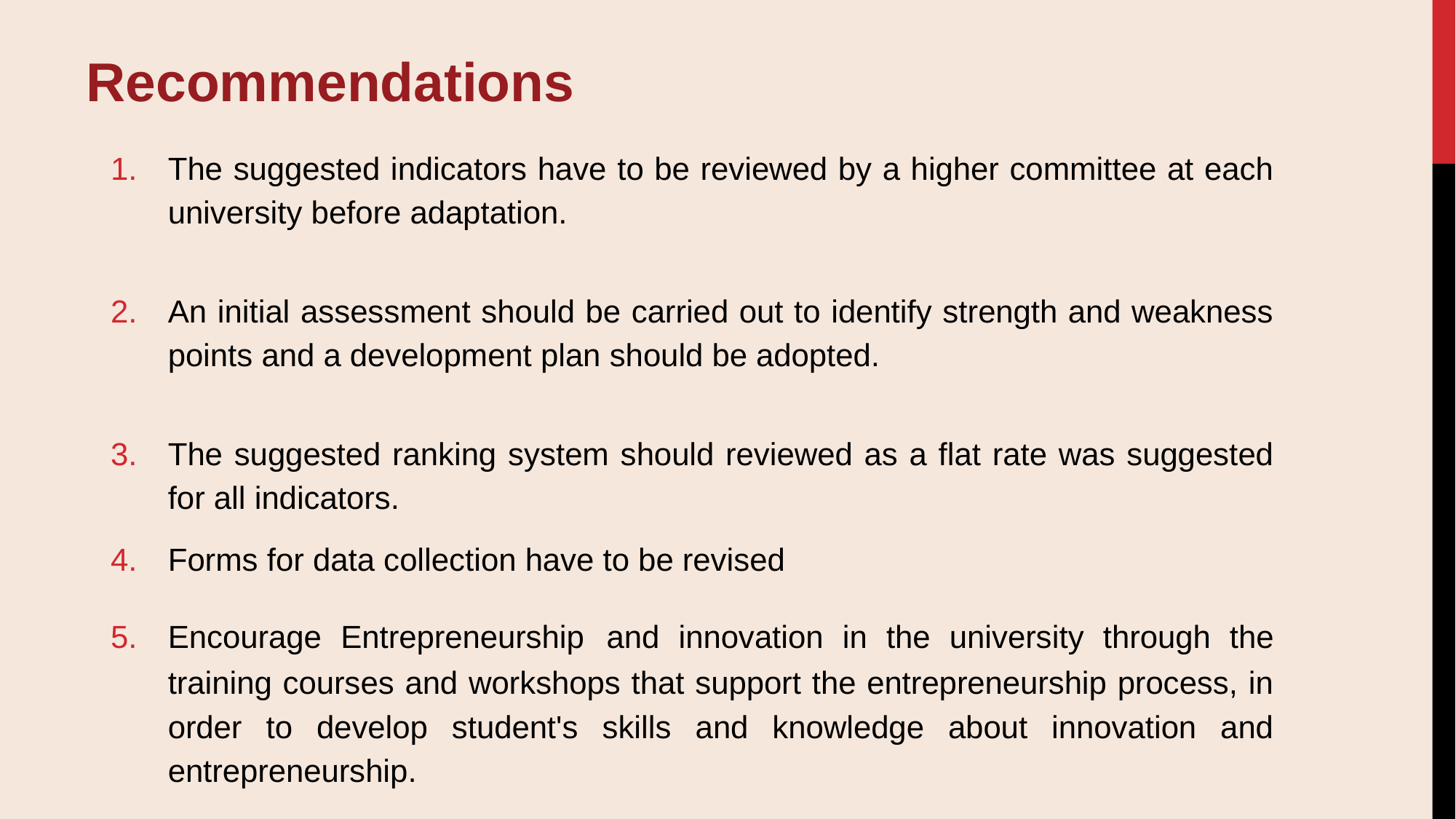

Recommendations

The suggested indicators have to be reviewed by a higher committee at each university before adaptation.

An initial assessment should be carried out to identify strength and weakness points and a development plan should be adopted.

The suggested ranking system should reviewed as a flat rate was suggested for all indicators.
Forms for data collection have to be revised
Encourage Entrepreneurship and innovation in the university through the training courses and workshops that support the entrepreneurship process, in order to develop student's skills and knowledge about innovation and entrepreneurship.